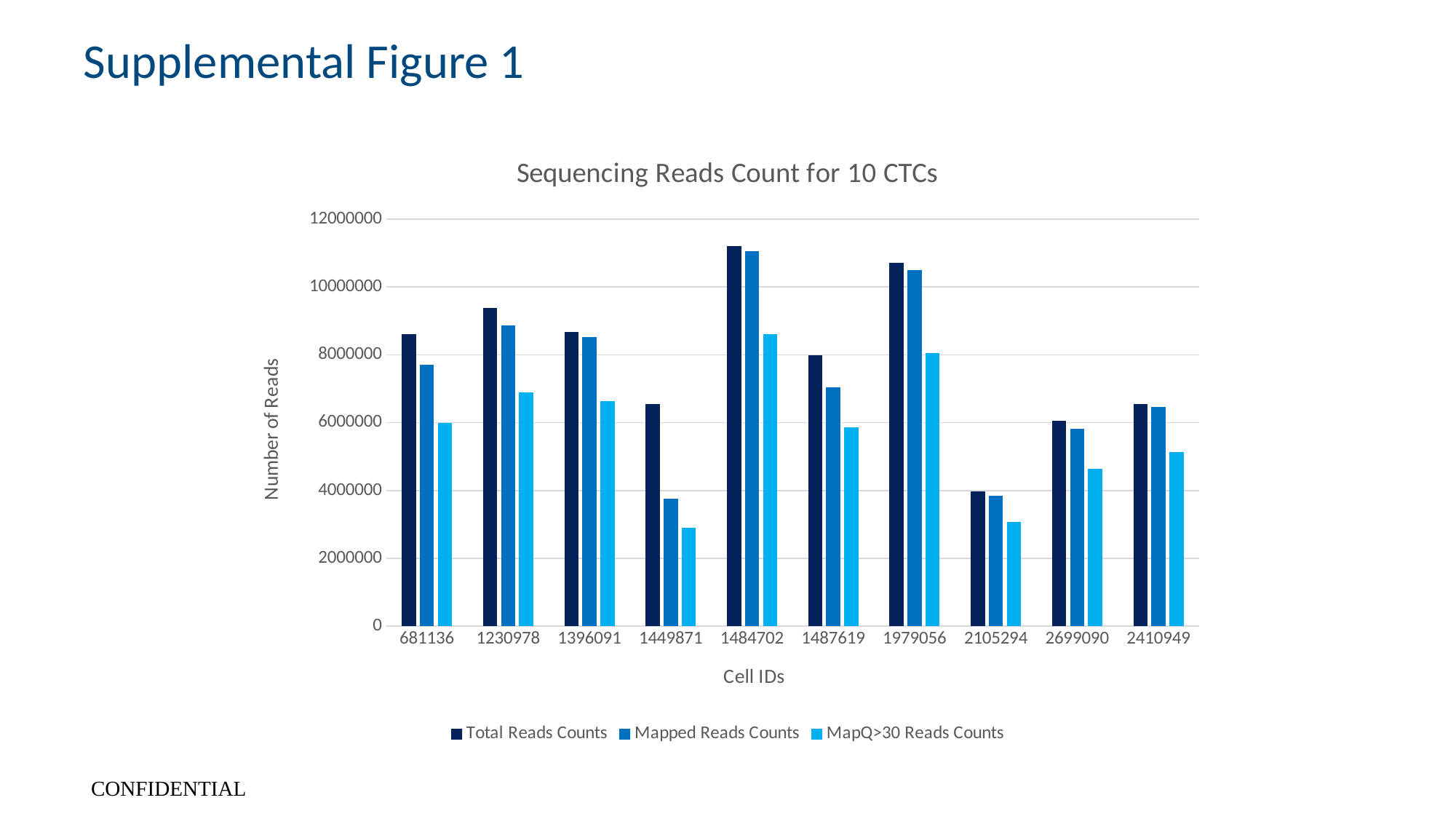

# Supplemental Figure 1

### Chart: Sequencing Reads Count for 10 CTCs

| Category | Total Reads Counts | Mapped Reads Counts | MapQ>30 Reads Counts |
|---|---|---|---|
| 681136.0 | 8605066.0 | 7712023.0 | 5981648.0 |
| 1.230978E6 | 9373324.0 | 8864568.0 | 6889596.0 |
| 1.396091E6 | 8670081.0 | 8533866.0 | 6637113.0 |
| 1.449871E6 | 6549978.0 | 3748530.0 | 2902058.0 |
| 1.484702E6 | 11201864.0 | 11056405.0 | 8621285.0 |
| 1.487619E6 | 7984180.0 | 7050926.0 | 5867283.0 |
| 1.979056E6 | 10724833.0 | 10491696.0 | 8051752.0 |
| 2.105294E6 | 3983863.0 | 3850083.0 | 3062687.0 |
| 2.69909E6 | 6049939.0 | 5820867.0 | 4638955.0 |
| 2.410949E6 | 6553744.0 | 6463134.0 | 5126475.0 |
CONFIDENTIAL
1